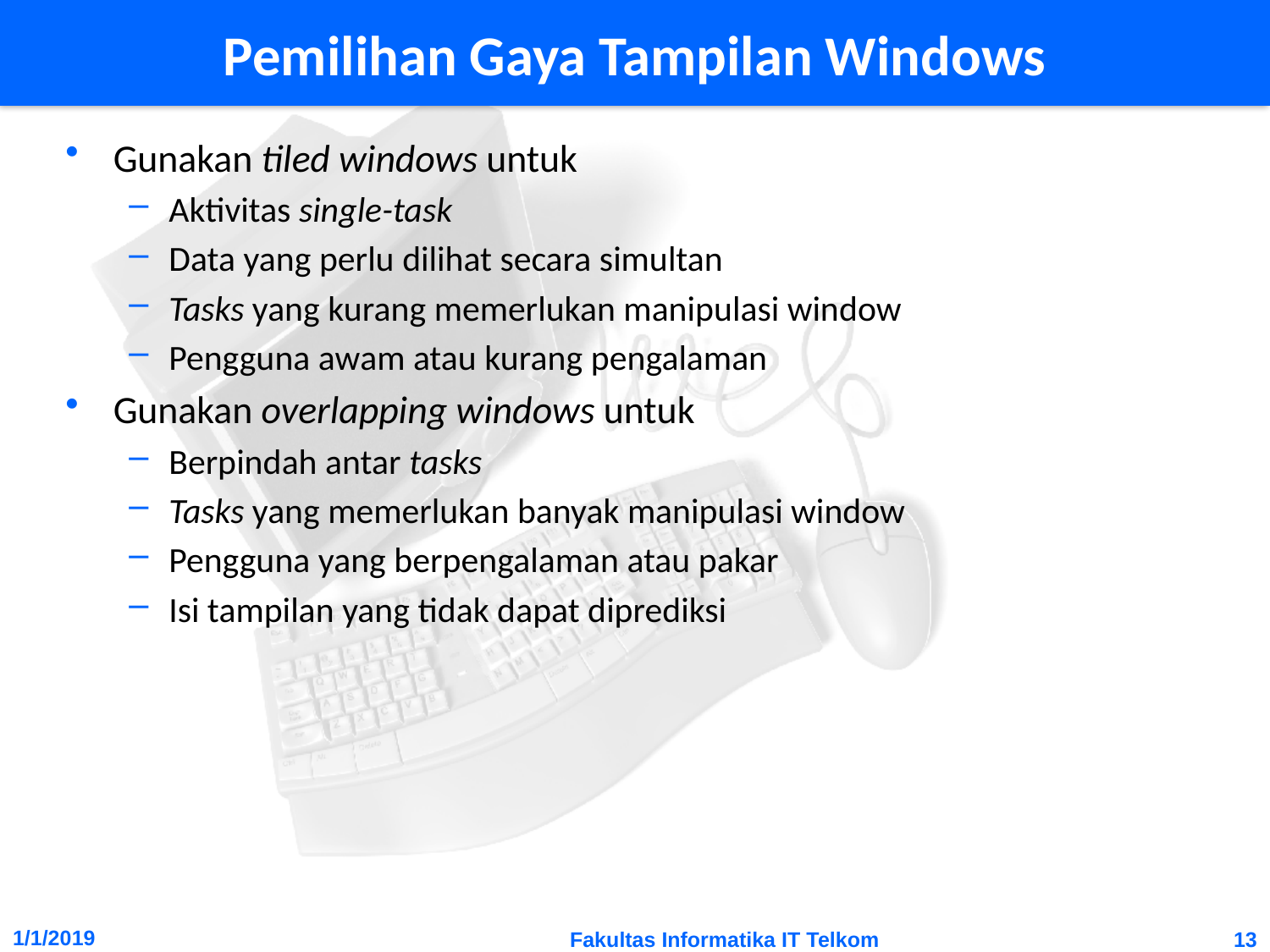

# Pemilihan Gaya Tampilan Windows
Gunakan tiled windows untuk
Aktivitas single-task
Data yang perlu dilihat secara simultan
Tasks yang kurang memerlukan manipulasi window
Pengguna awam atau kurang pengalaman
Gunakan overlapping windows untuk
Berpindah antar tasks
Tasks yang memerlukan banyak manipulasi window
Pengguna yang berpengalaman atau pakar
Isi tampilan yang tidak dapat diprediksi
1/1/2019
Fakultas Informatika IT Telkom
13